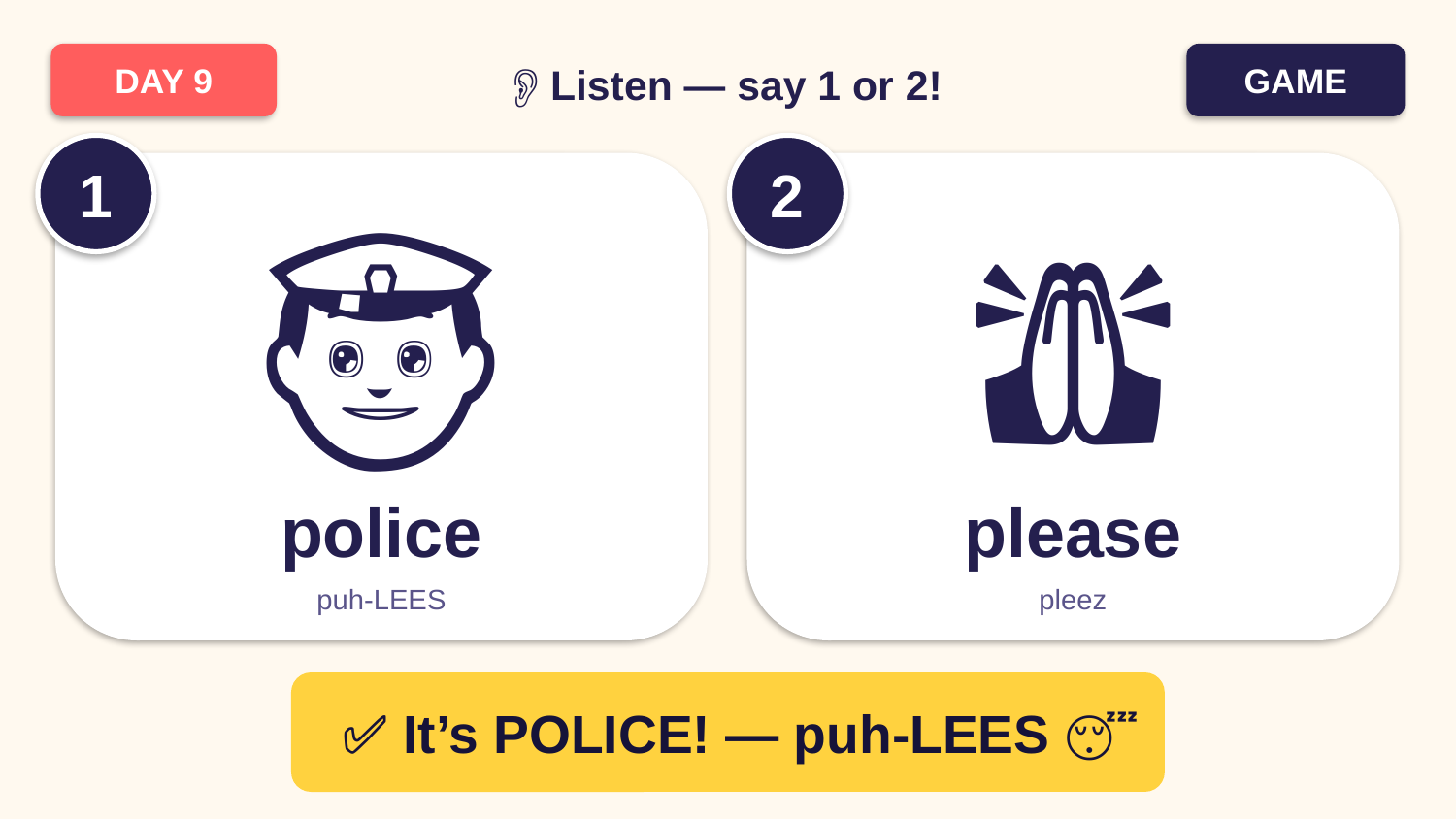

DAY 9
GAME
👂 Listen — say 1 or 2!
1
2

👮
🙏
police
please
puh-LEES
pleez
✅ It’s POLICE! — puh-LEES 😴